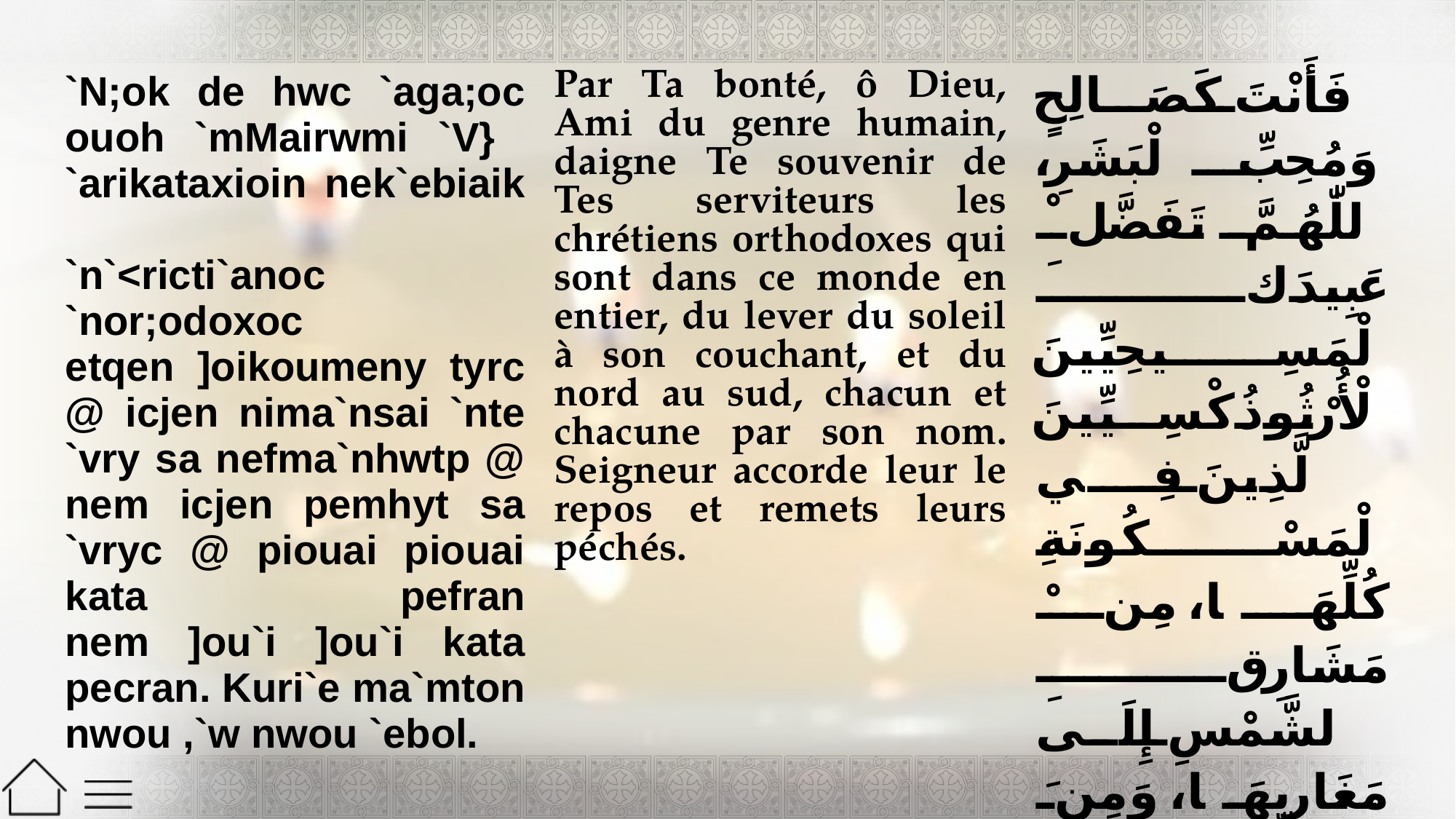

| `N;ok de hwc `aga;oc ouoh `mMairwmi `V} `arikataxioin nek`ebiaik `n`<ricti`anoc `nor;odoxoc etqen ]oikoumeny tyrc @ icjen nima`nsai `nte `vry sa nefma`nhwtp @ nem icjen pemhyt sa `vryc @ piouai piouai kata pefran nem ]ou`i ]ou`i kata pecran. Kuri`e ma`mton nwou ,`w nwou `ebol. | Par Ta bonté, ô Dieu, Ami du genre humain, daigne Te souvenir de Tes serviteurs les chrétiens orthodoxes qui sont dans ce monde en entier, du lever du soleil à son couchant, et du nord au sud, chacun et chacune par son nom. Seigneur accorde leur le repos et remets leurs péchés. | فَأَنْتَ كَصَالِحٍ وَمُحِبِّ ٱلْبَشَرِ، ٱللّٰهُمَّ تَفَضَّلْ عَبِيدَكَ ٱلْمَسِيحِيِّينَ ٱلْأُرْثُوذُكْسِيِّينَ ٱلَّذِينَ فِي ٱلْمَسْكُونَةِ كُلِّهَا، مِنْ مَشَارِقِ ٱلشَّمْسِ إِلَى مَغَارِبِهَا، وَمِنَ ٱلشِّمَالِ إِلَى ٱلْجَنُوبِ، كُلَّ وَاحِدٍ بِٱسْمِهِ وَكُلَّ وَاحِدَةٍ بِٱسْمِهَا. يَا رَبُّ نِيحْهُمْ وَٱغْفِرْ لَهُمْ. |
| --- | --- | --- |